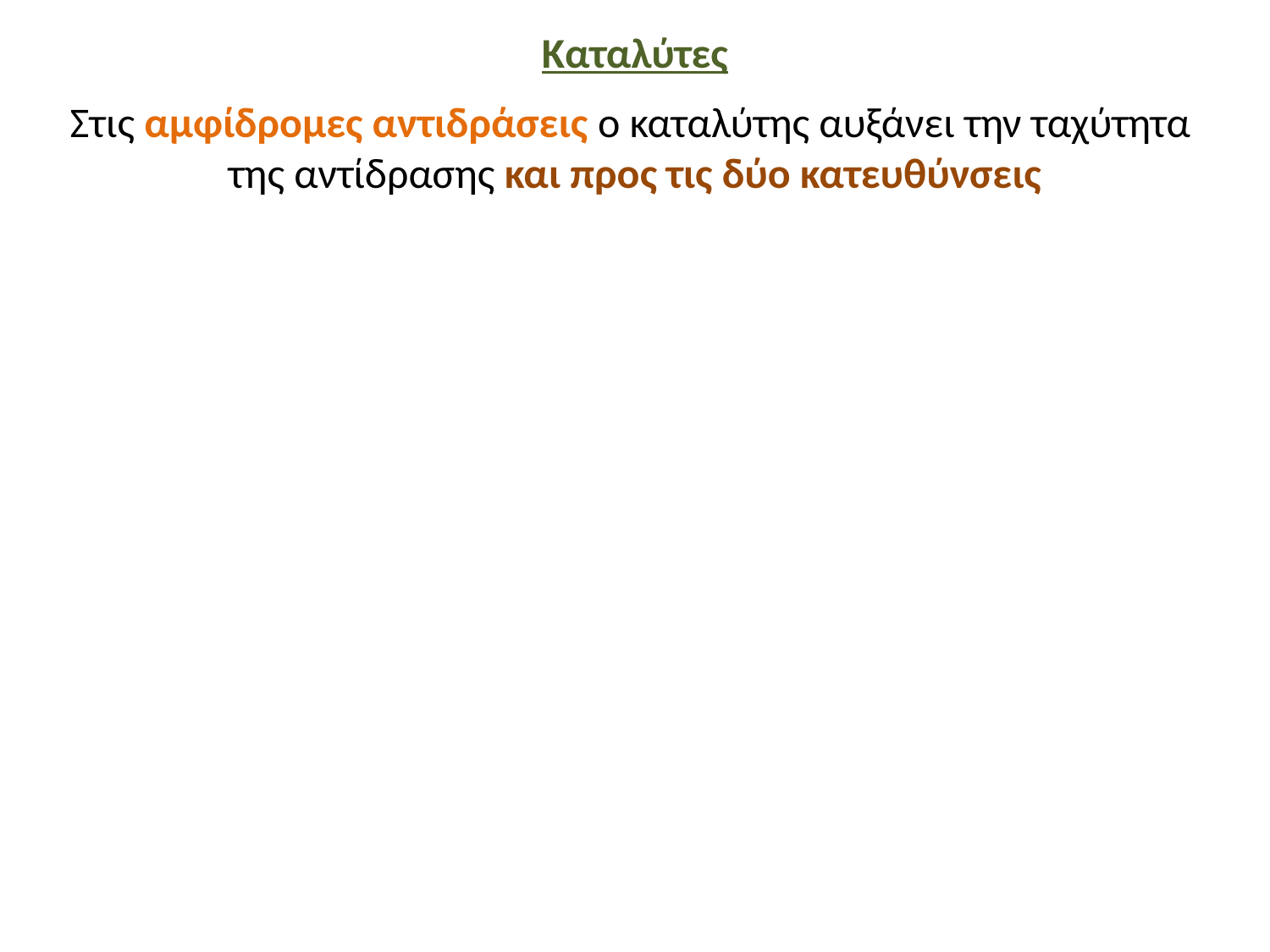

Καταλύτες
Στις αμφίδρομες αντιδράσεις ο καταλύτης αυξάνει την ταχύτητα
της αντίδρασης και προς τις δύο κατευθύνσεις